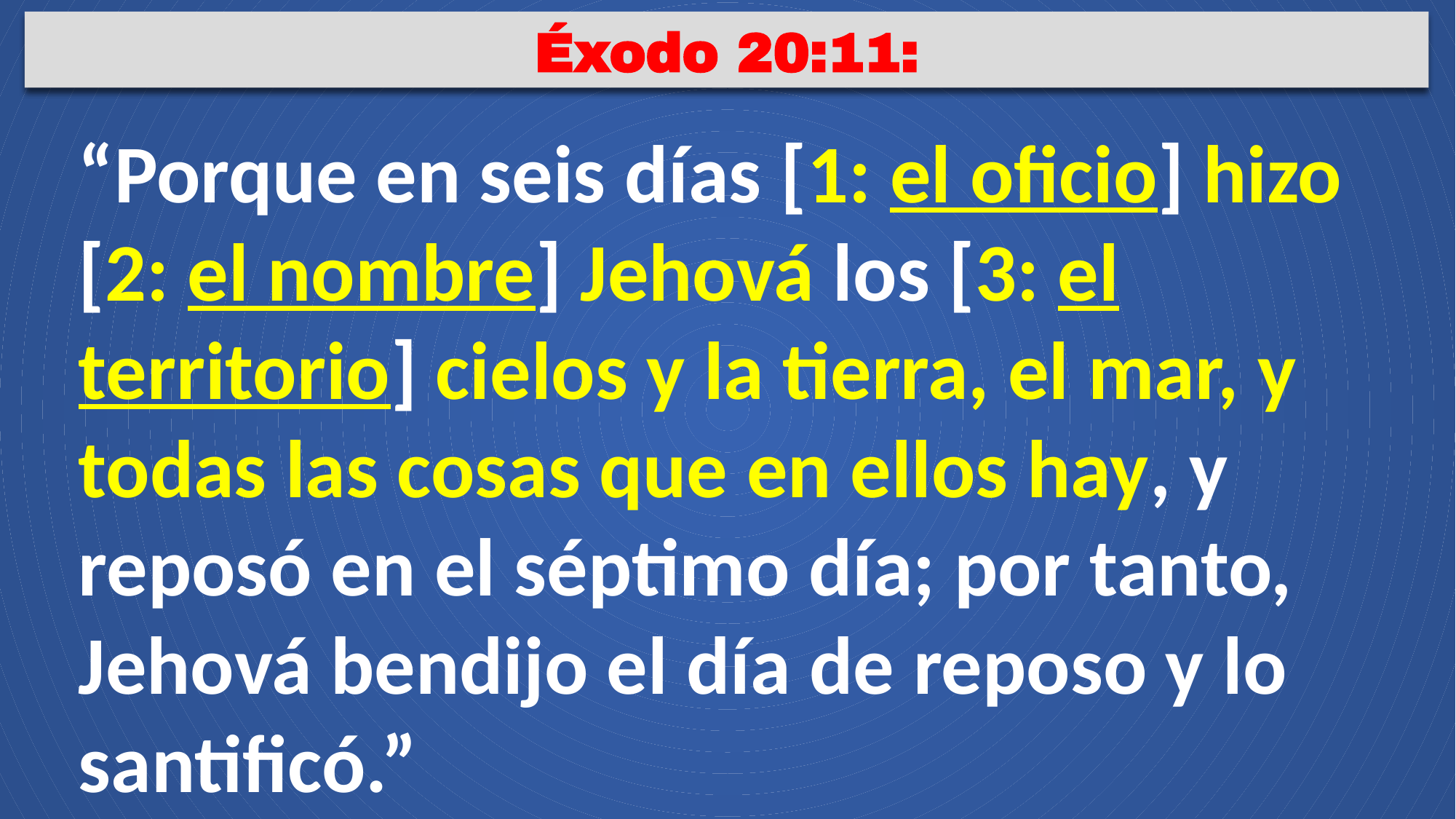

Éxodo 20:11:
“Porque en seis días [1: el oficio] hizo [2: el nombre] Jehová los [3: el territorio] cielos y la tierra, el mar, y todas las cosas que en ellos hay, y reposó en el séptimo día; por tanto, Jehová bendijo el día de reposo y lo santificó.”